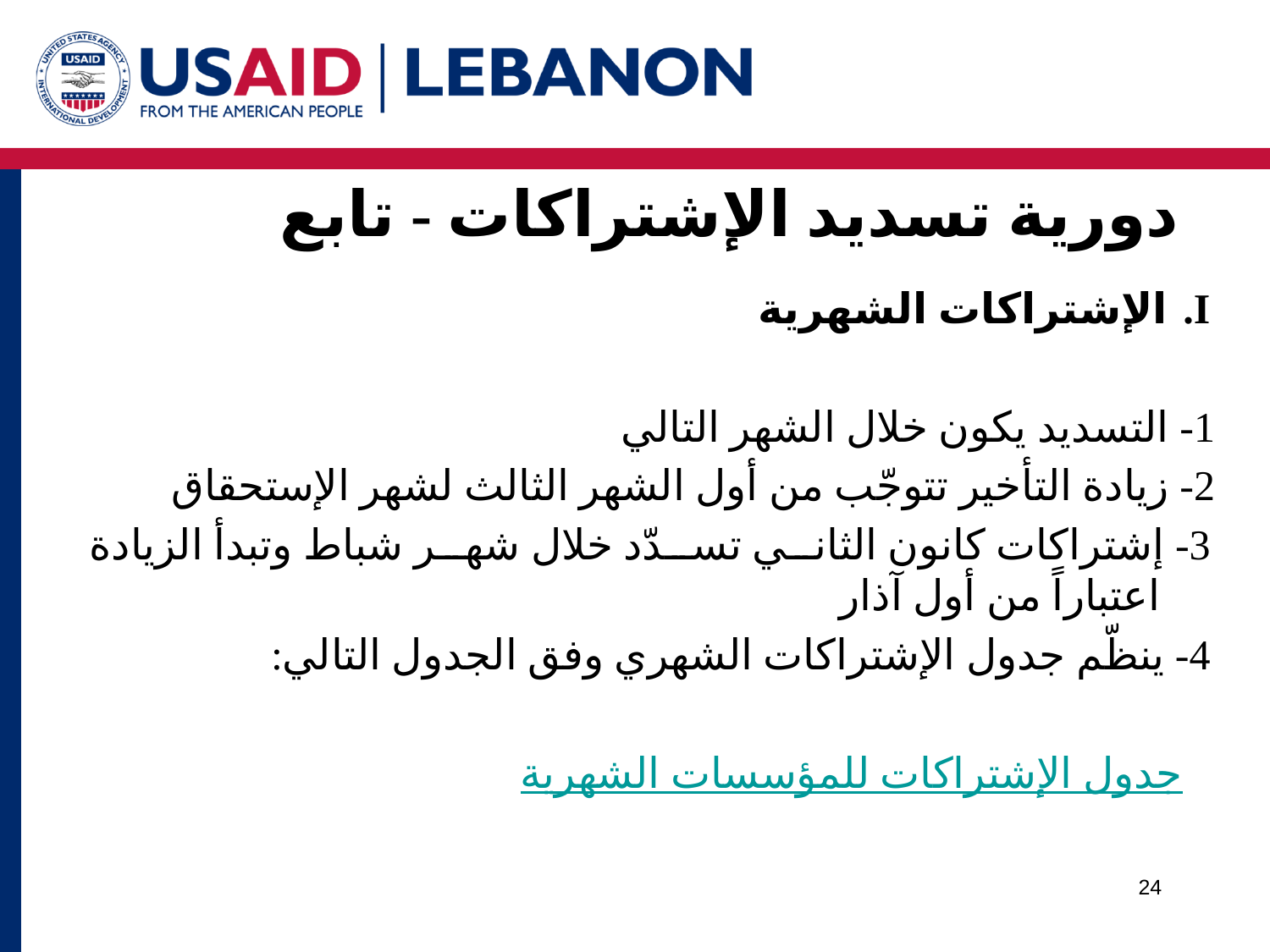

دورية تسديد الإشتراكات - تابع
الإشتراكات الشهرية

   1- التسديد يكون خلال الشهر التالي
   2- زيادة التأخير تتوجّب من أول الشهر الثالث لشهر الإستحقاق
3- إشتراكات كانون الثاني تسدّد خلال شهر شباط وتبدأ الزيادة اعتباراً من أول آذار
4- ينظّم جدول الإشتراكات الشهري وفق الجدول التالي:

      جدول الإشتراكات للمؤسسات الشهرية
24